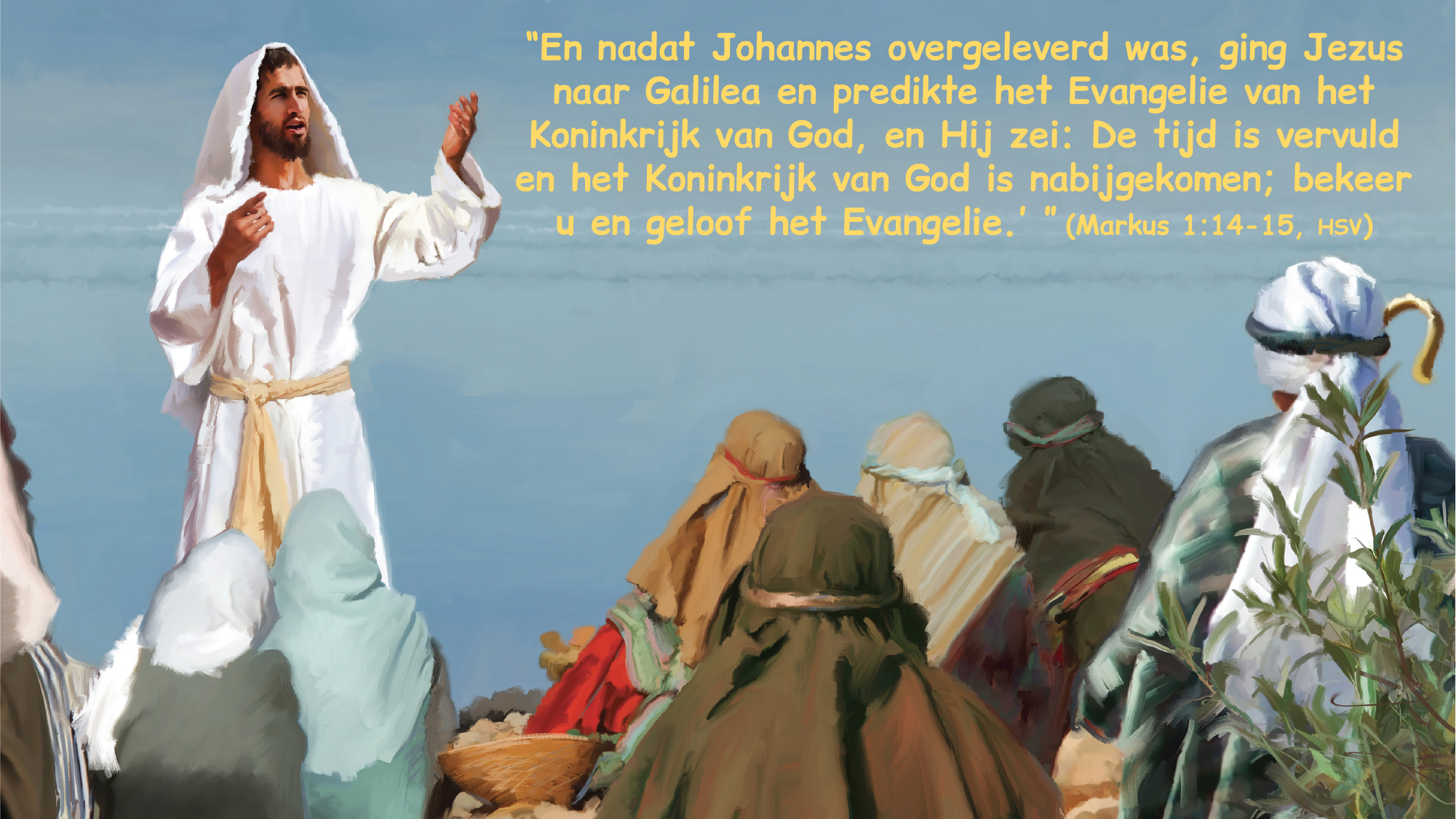

“En nadat Johannes overgeleverd was, ging Jezus naar Galilea en predikte het Evangelie van het Koninkrijk van God, en Hij zei: De tijd is vervuld en het Koninkrijk van God is nabijgekomen; bekeer u en geloof het Evangelie.’ ” (Markus 1:14-15, HSV)